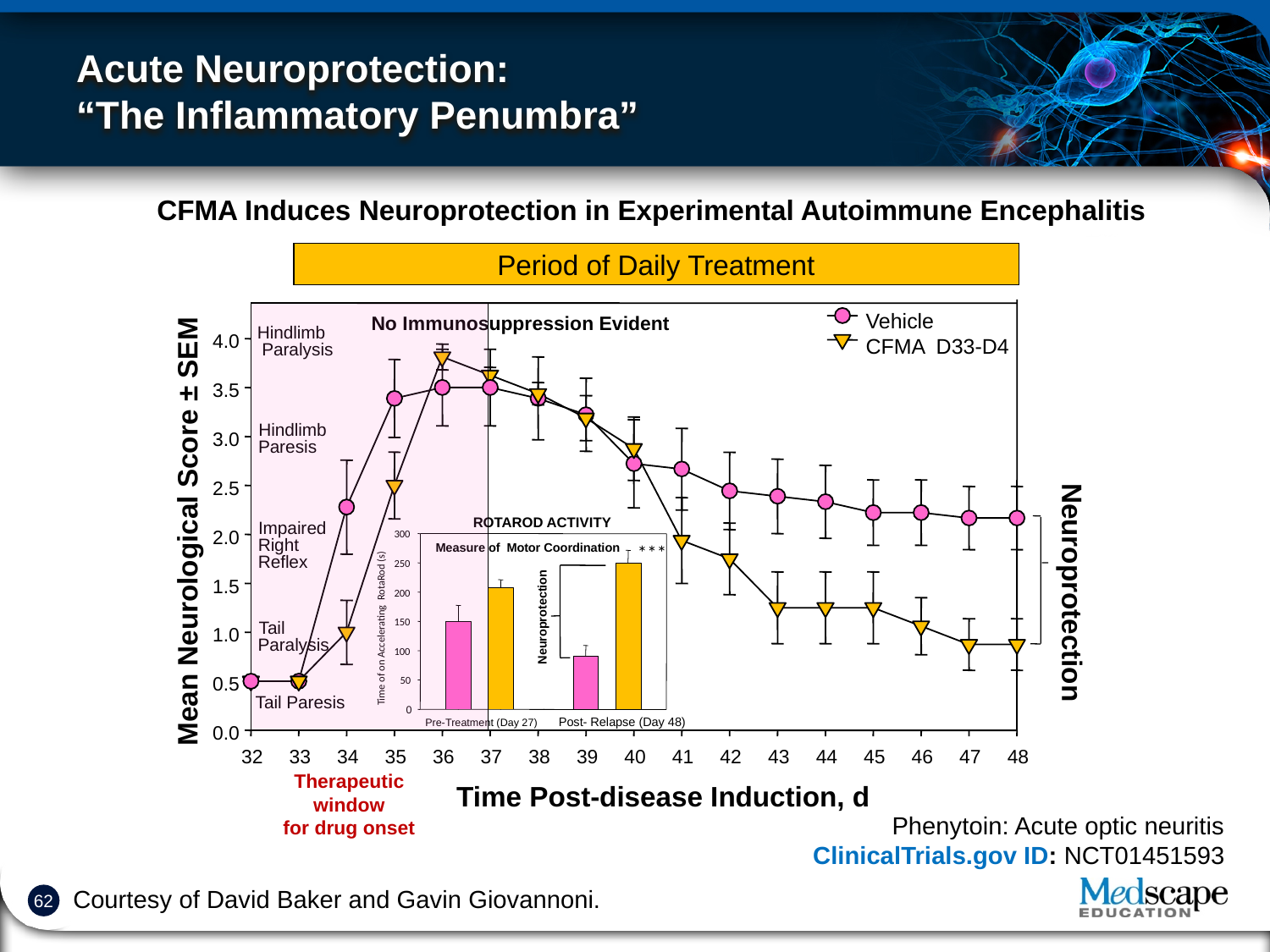

Acute Neuroprotection:
“The Inflammatory Penumbra”
CFMA Induces Neuroprotection in Experimental Autoimmune Encephalitis

Period of Daily Treatment

Vehicle
CFMA  D33-D4
No Immunosuppression Evident

Hindlimb
4.0

 Paralysis

3.5

Hindlimb

3.0

Paresis

2.5

ROTAROD ACTIVITY
Mean Neurological Score ± SEM

Impaired

2.0
300

Right

Measure of  Motor Coordination
***

Reflex

250

1.5
Neuroprotection

200

Neuroprotection
150

Tail

Time of on Accelerating  RotaRod (s)

1.0

Paralysis

100

0.5
50

Tail Paresis
0

Post- Relapse (Day 48)
Pre-Treatment (Day 27)
0.0

32
33
34
35
36
37
38
39
40
41
42
43
44
45
46
47
48
Therapeutic
window
for drug onset
Time Post-disease Induction, d
Phenytoin: Acute optic neuritis
ClinicalTrials.gov ID: NCT01451593
Courtesy of David Baker and Gavin Giovannoni.